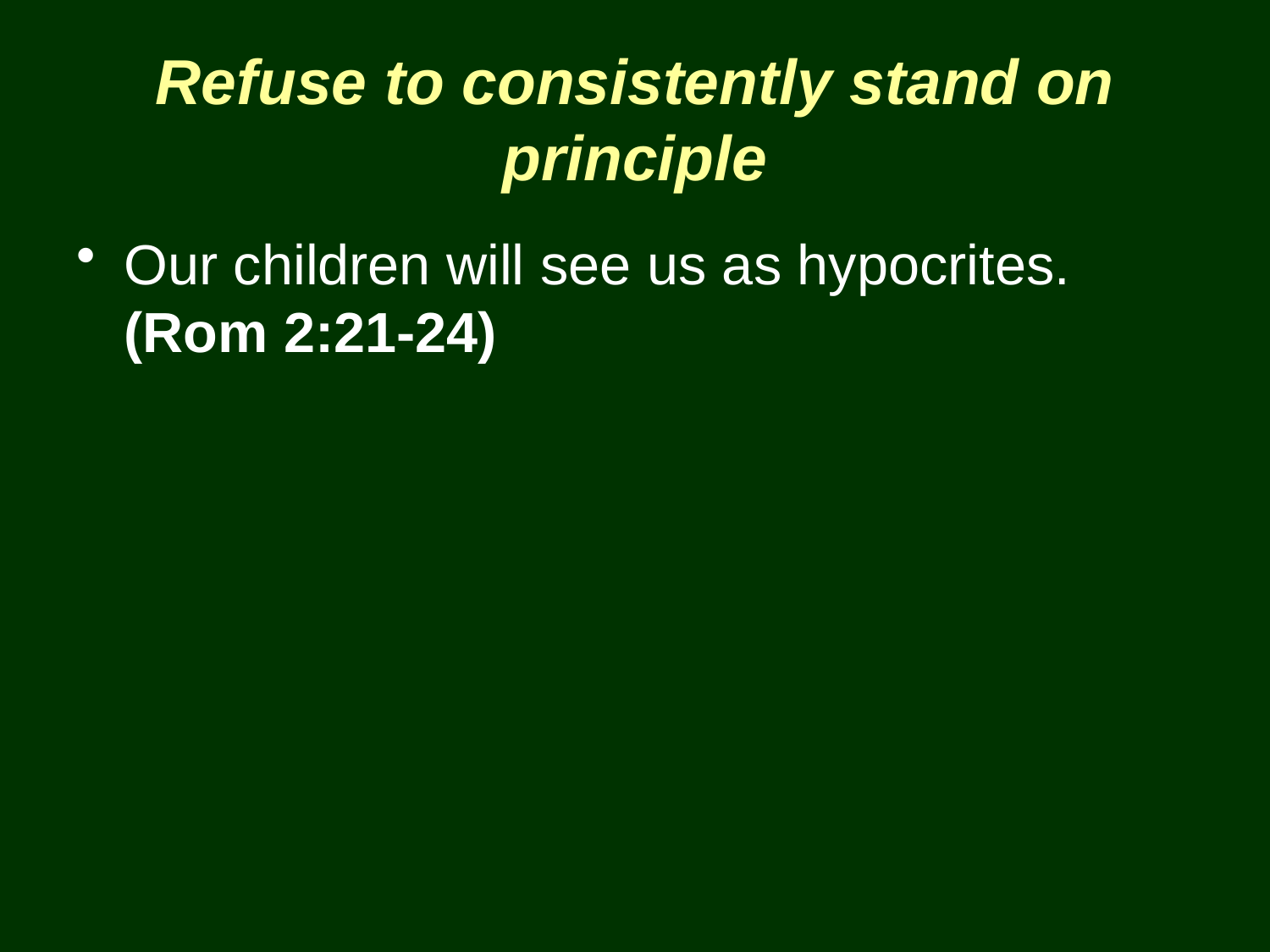

# Refuse to consistently stand on principle
Our children will see us as hypocrites. (Rom 2:21-24)